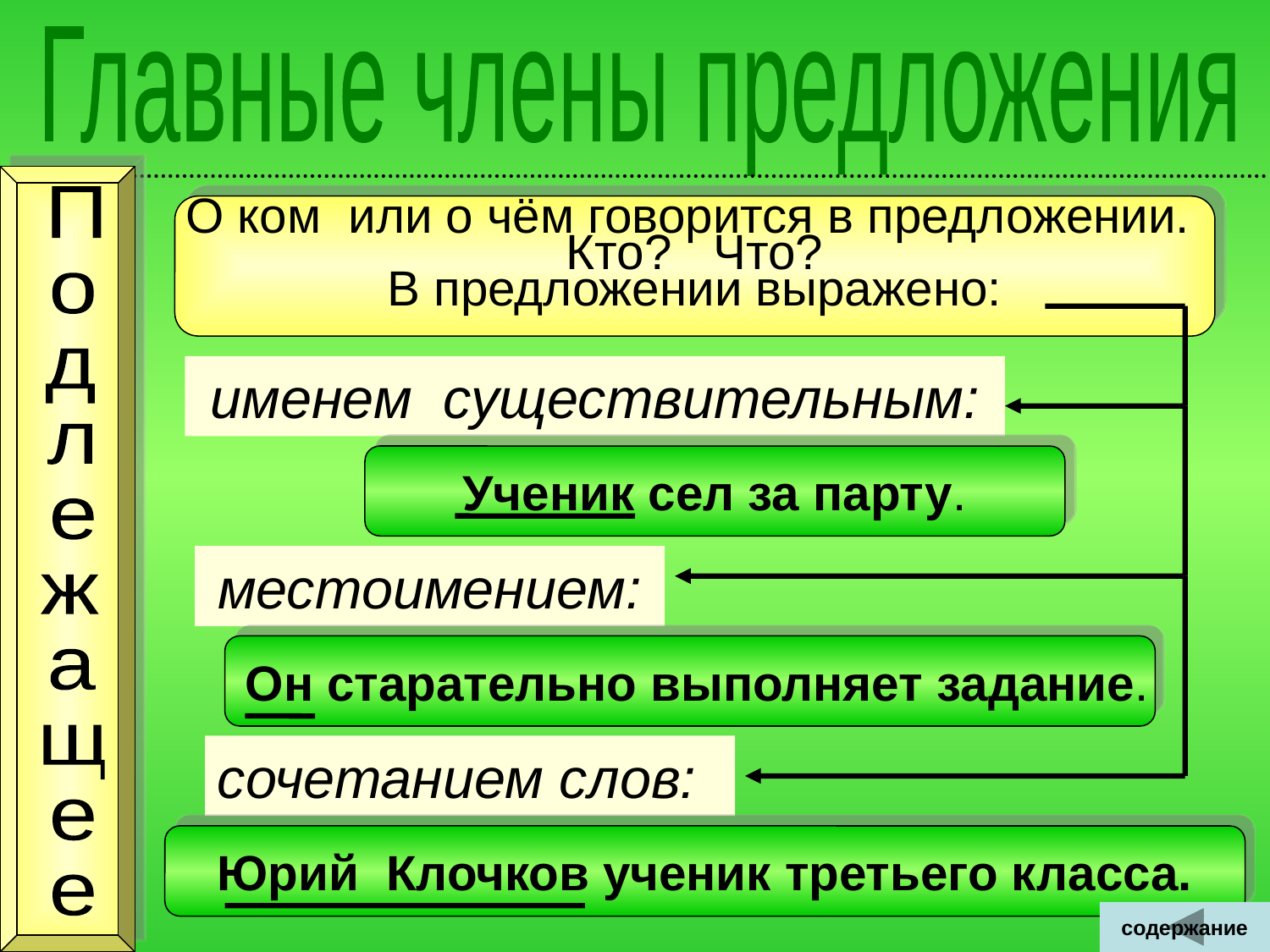

Главные члены предложения

П
о
д
л
е
ж
а
щ
е
е

О ком  или о чём говорится в предложении.
Кто?   Что?
В предложении выражено:

именем  существительным:

Ученик сел за парту.

местоимением:

 Он старательно выполняет задание.

сочетанием слов:

Юрий  Клочков ученик третьего класса.

содержание